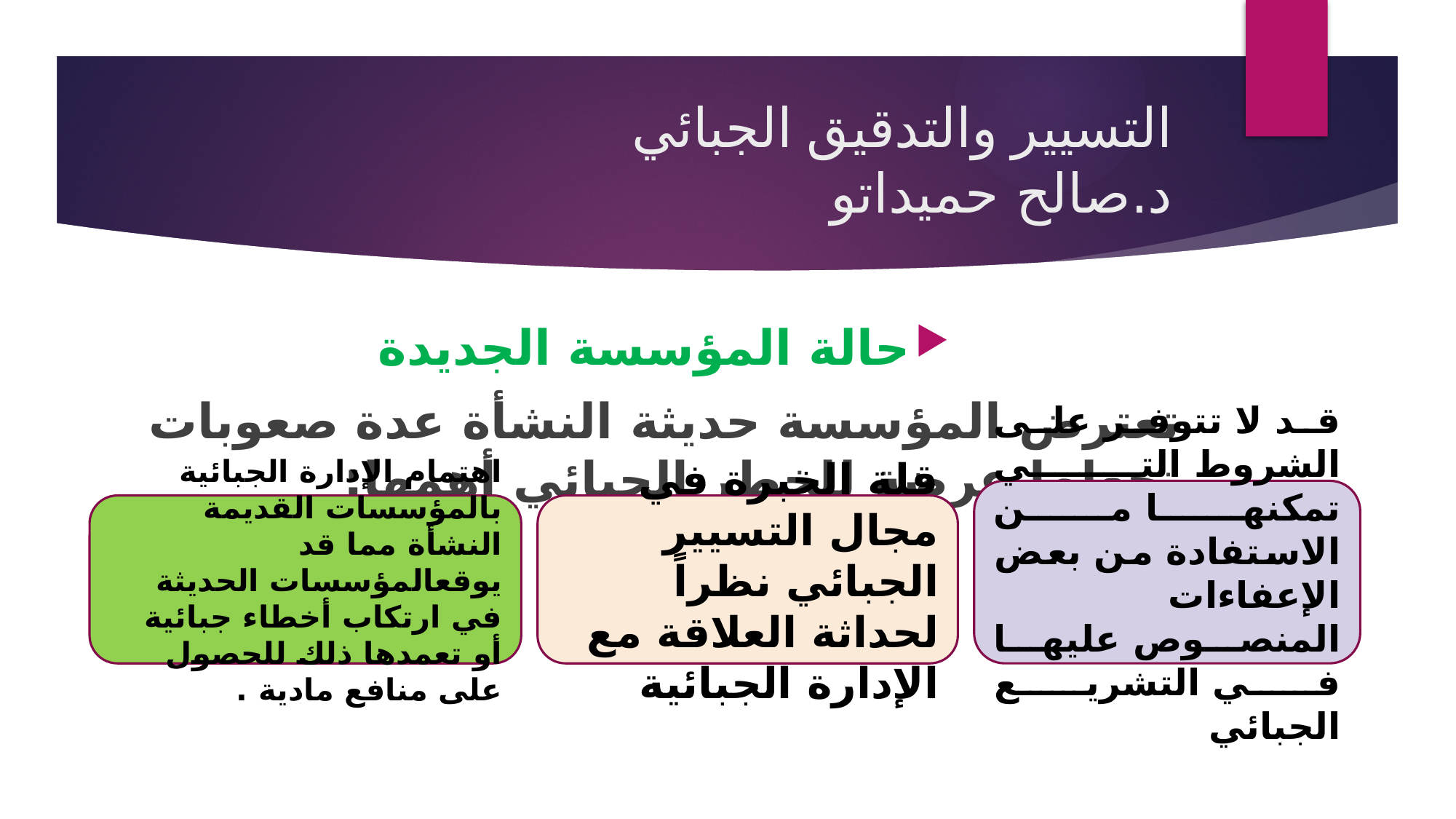

# التسيير والتدقيق الجبائي                               د.صالح حميداتو
حالة المؤسسة الجديدة
تعترض المؤسسة حديثة النشأة عدة صعوبات تجعلها عرضة للخطر الجبائي أهمها:
قد لا تتوفر على الشروط التي تمكنها من الاستفادة من بعض الإعفاءات المنصوص عليها في التشريع الجبائي
اهتمام الإدارة الجبائية بالمؤسسات القديمة النشأة مما قد يوقعالمؤسسات الحديثة  في ارتكاب أخطاء جبائية أو تعمدها ذلك للحصول على منافع مادية .
قلة الخبرة في مجال التسيير الجبائي نظراً لحداثة العلاقة مع الإدارة الجبائية